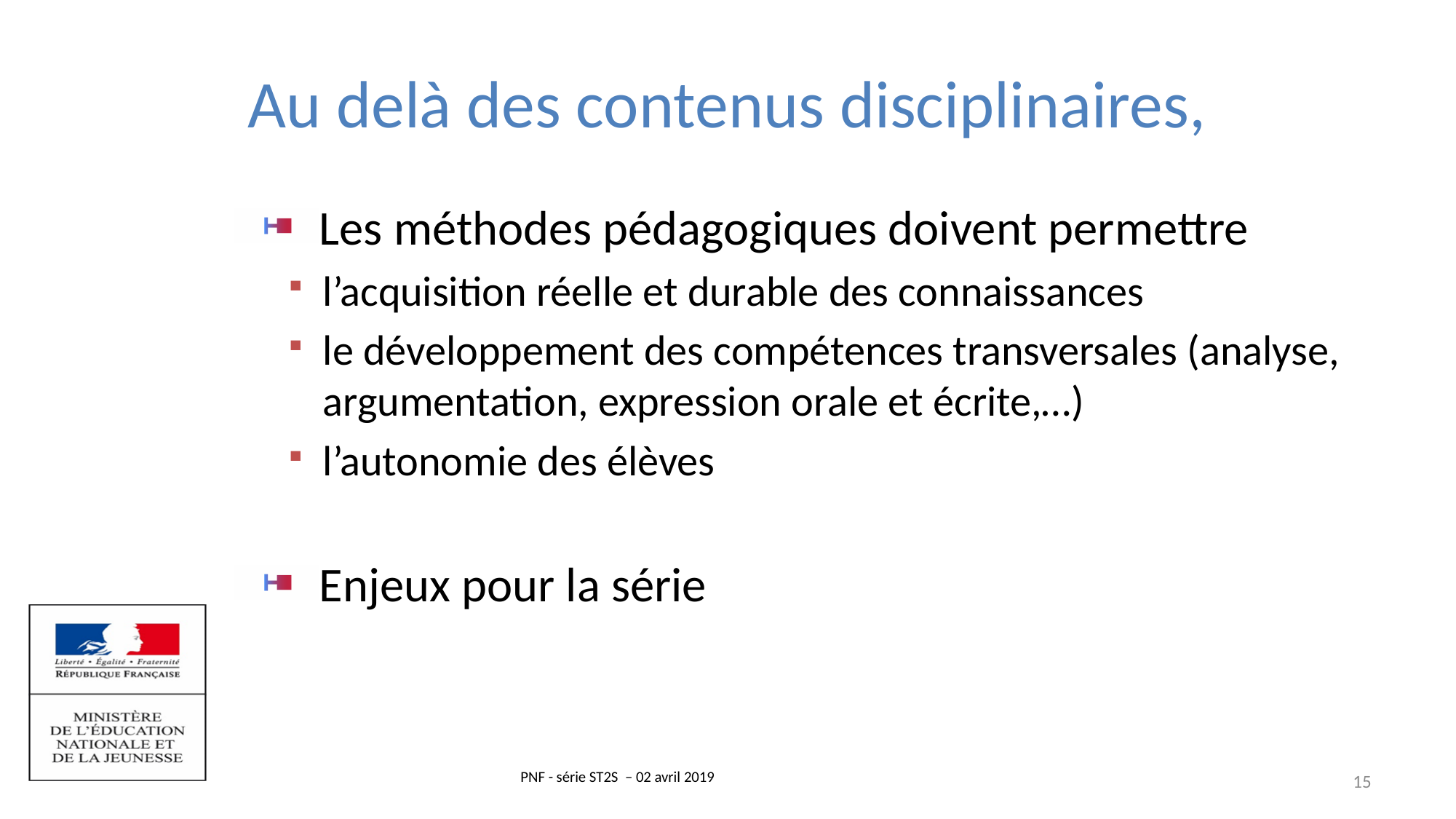

# Au delà des contenus disciplinaires,
Les méthodes pédagogiques doivent permettre
l’acquisition réelle et durable des connaissances
le développement des compétences transversales (analyse, argumentation, expression orale et écrite,…)
l’autonomie des élèves

Enjeux pour la série

15